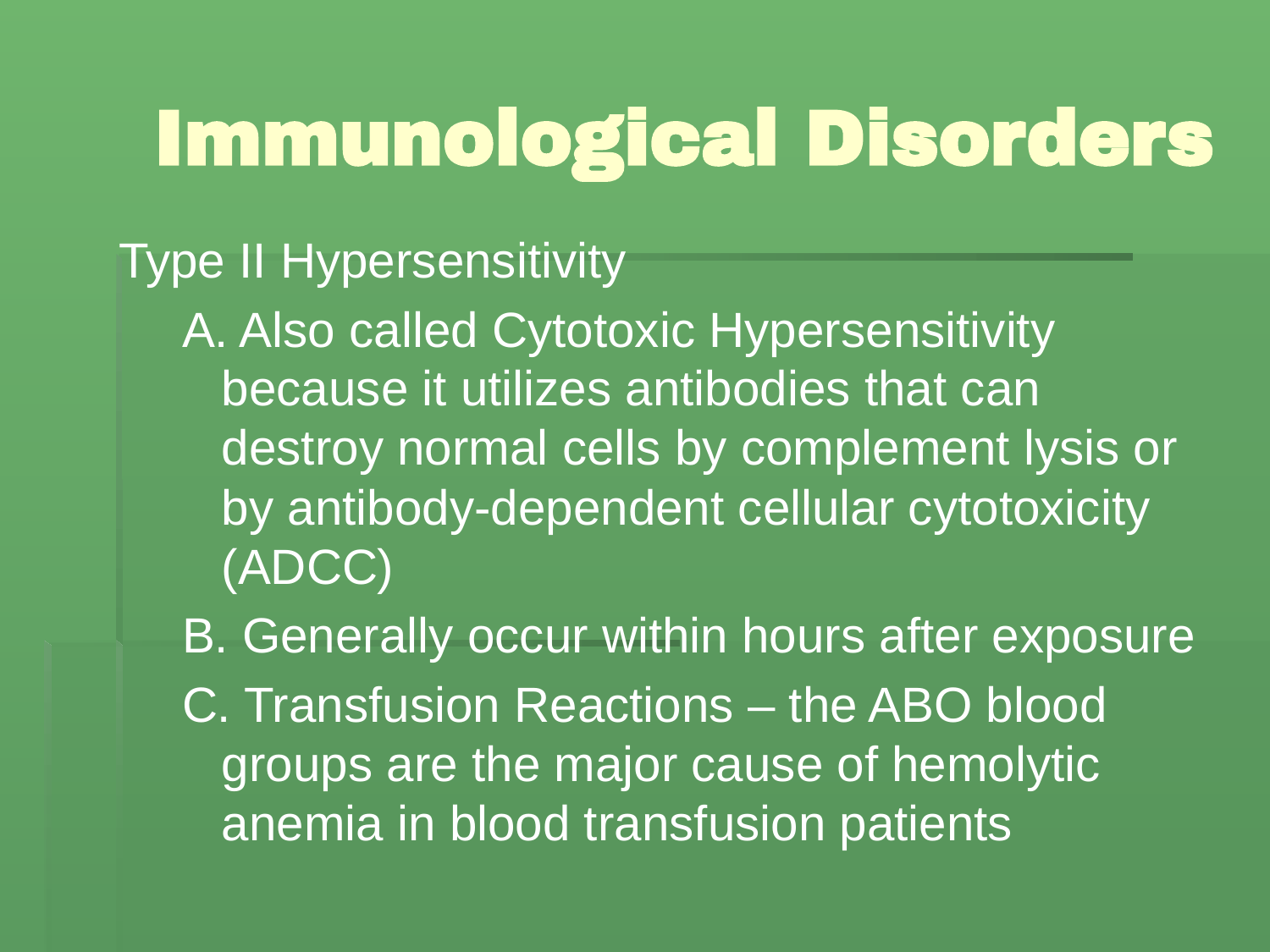

# Immunological Disorders
Type II Hypersensitivity
A. Also called Cytotoxic Hypersensitivity because it utilizes antibodies that can destroy normal cells by complement lysis or by antibody-dependent cellular cytotoxicity (ADCC)
B. Generally occur within hours after exposure
C. Transfusion Reactions – the ABO blood groups are the major cause of hemolytic anemia in blood transfusion patients